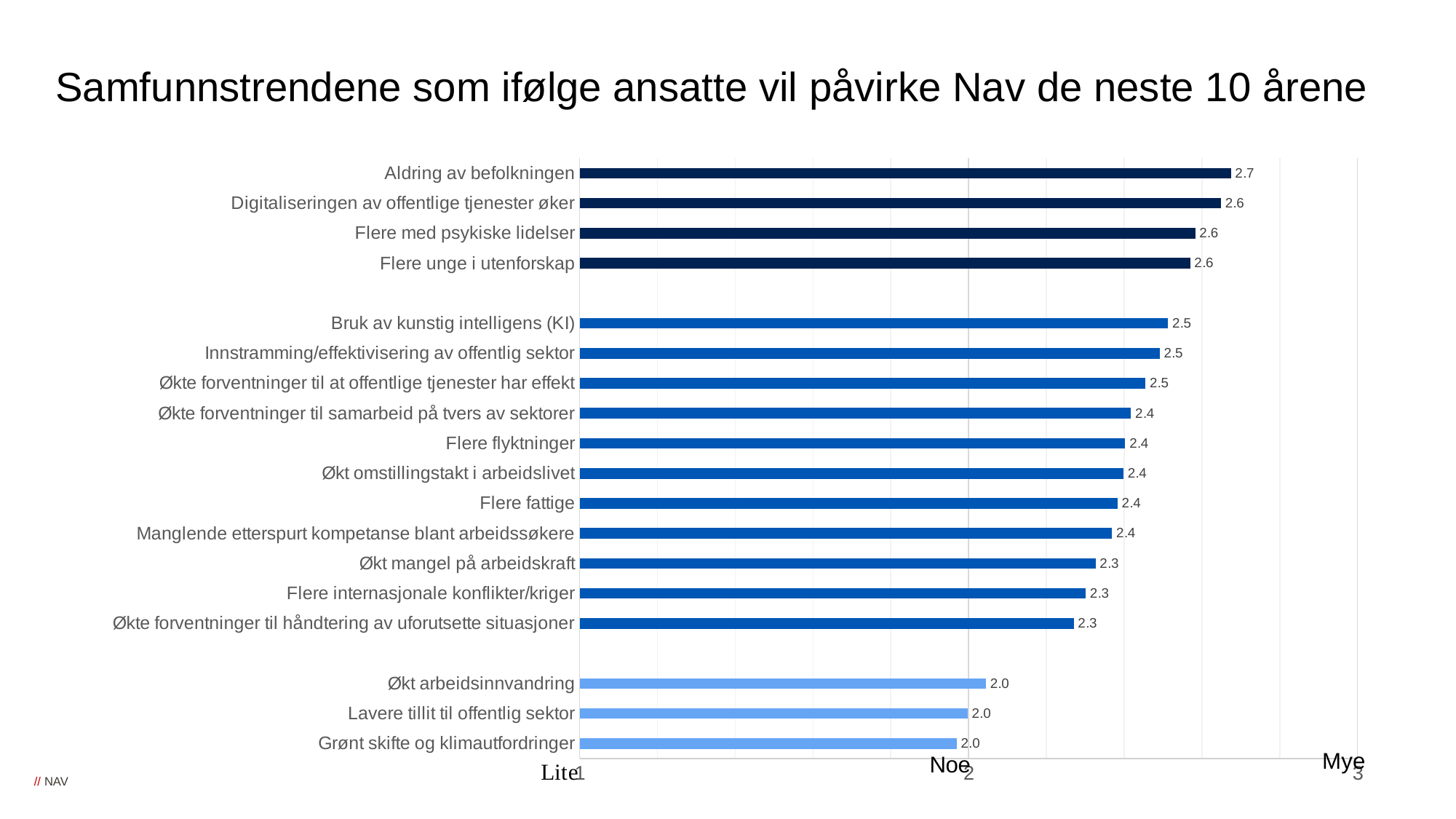

# Samfunnstrendene som ifølge ansatte vil påvirke Nav de neste 10 årene

### Chart

| Category |  |
|---|---|
| Grønt skifte og klimautfordringer | 1.969383 |
| Lavere tillit til offentlig sektor | 1.997531 |
| Økt arbeidsinnvandring | 2.044691 |
|  | None |
| Økte forventninger til håndtering av uforutsette situasjoner | 2.270123 |
| Flere internasjonale konflikter/kriger | 2.300988 |
| Økt mangel på arbeidskraft | 2.32642 |
| Manglende etterspurt kompetanse blant arbeidssøkere | 2.368889 |
| Flere fattige | 2.382963 |
| Økt omstillingstakt i arbeidslivet | 2.398025 |
| Flere flyktninger | 2.402469 |
| Økte forventninger til samarbeid på tvers av sektorer | 2.417531 |
| Økte forventninger til at offentlige tjenester har effekt | 2.454321 |
| Innstramming/effektivisering av offentlig sektor | 2.491111 |
| Bruk av kunstig intelligens (KI) | 2.512593 |
|  | None |
| Flere unge i utenforskap | 2.569383 |
| Flere med psykiske lidelser | 2.582469 |
| Digitaliseringen av offentlige tjenester øker | 2.648395 |
| Aldring av befolkningen | 2.674321 |